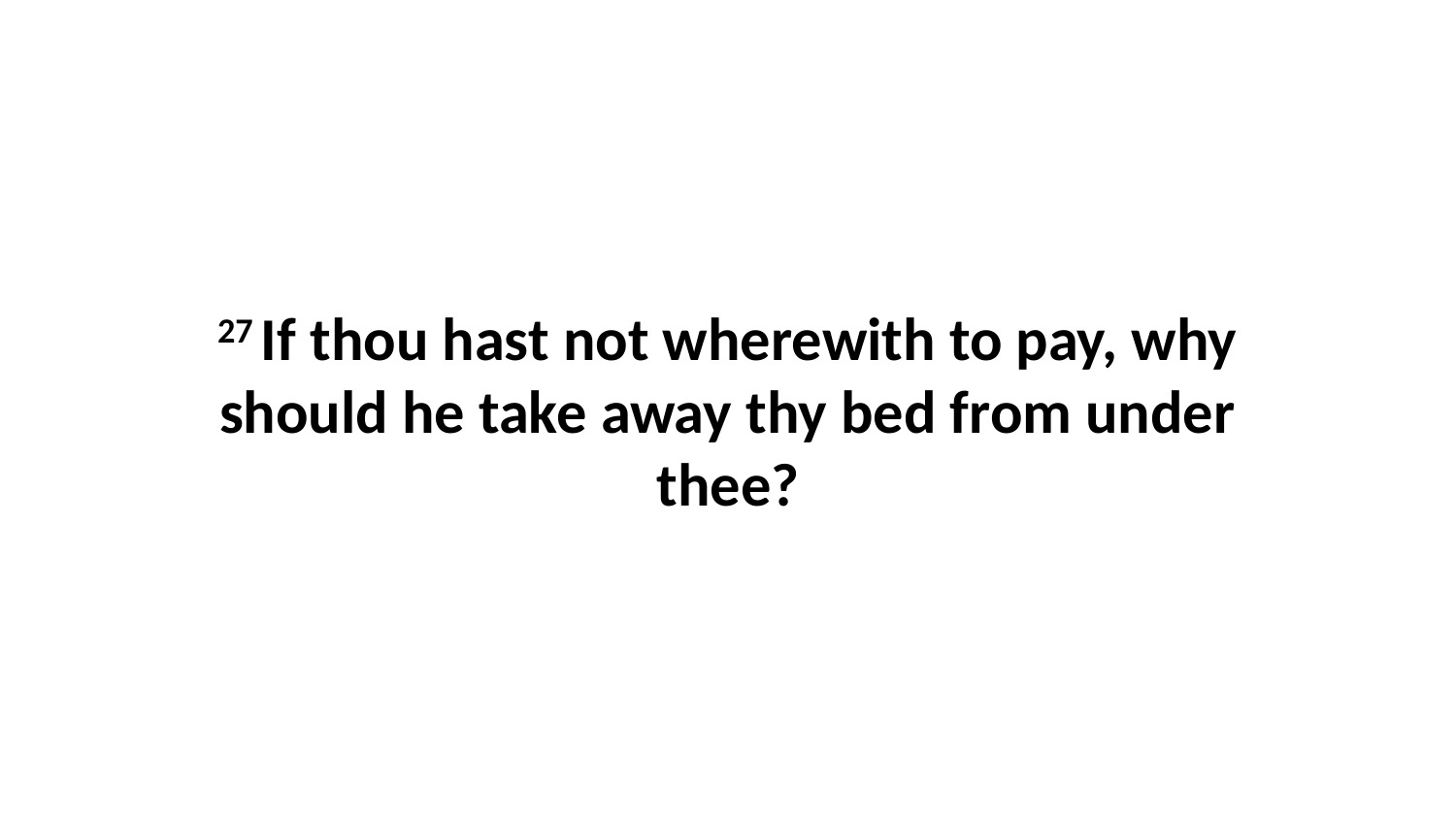

27 If thou hast not wherewith to pay, why should he take away thy bed from under thee?